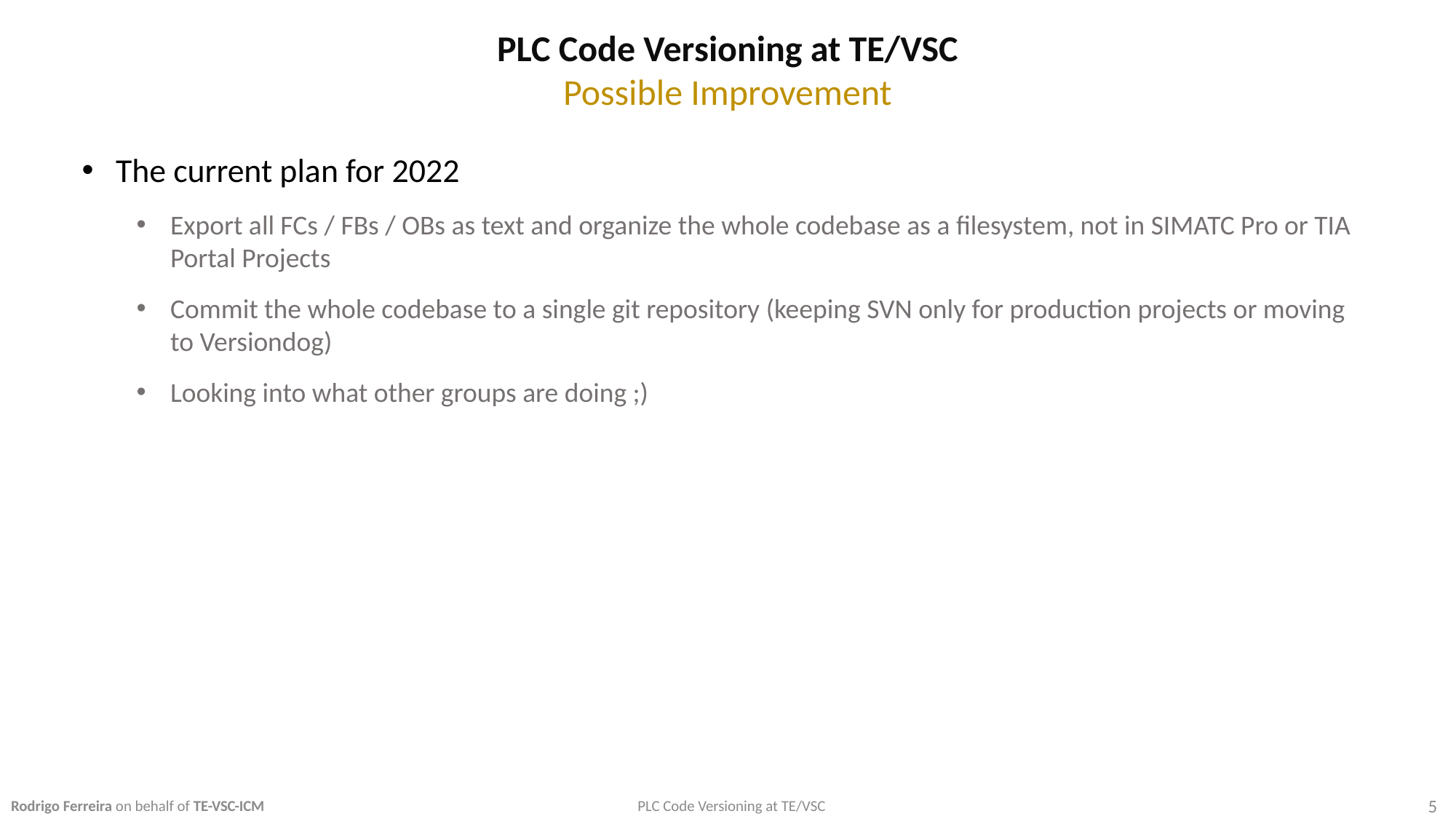

PLC Code Versioning at TE/VSC
Possible Improvement

The current plan for 2022
Export all FCs / FBs / OBs as text and organize the whole codebase as a filesystem, not in SIMATC Pro or TIA Portal Projects
Commit the whole codebase to a single git repository (keeping SVN only for production projects or moving to Versiondog)
Looking into what other groups are doing ;)